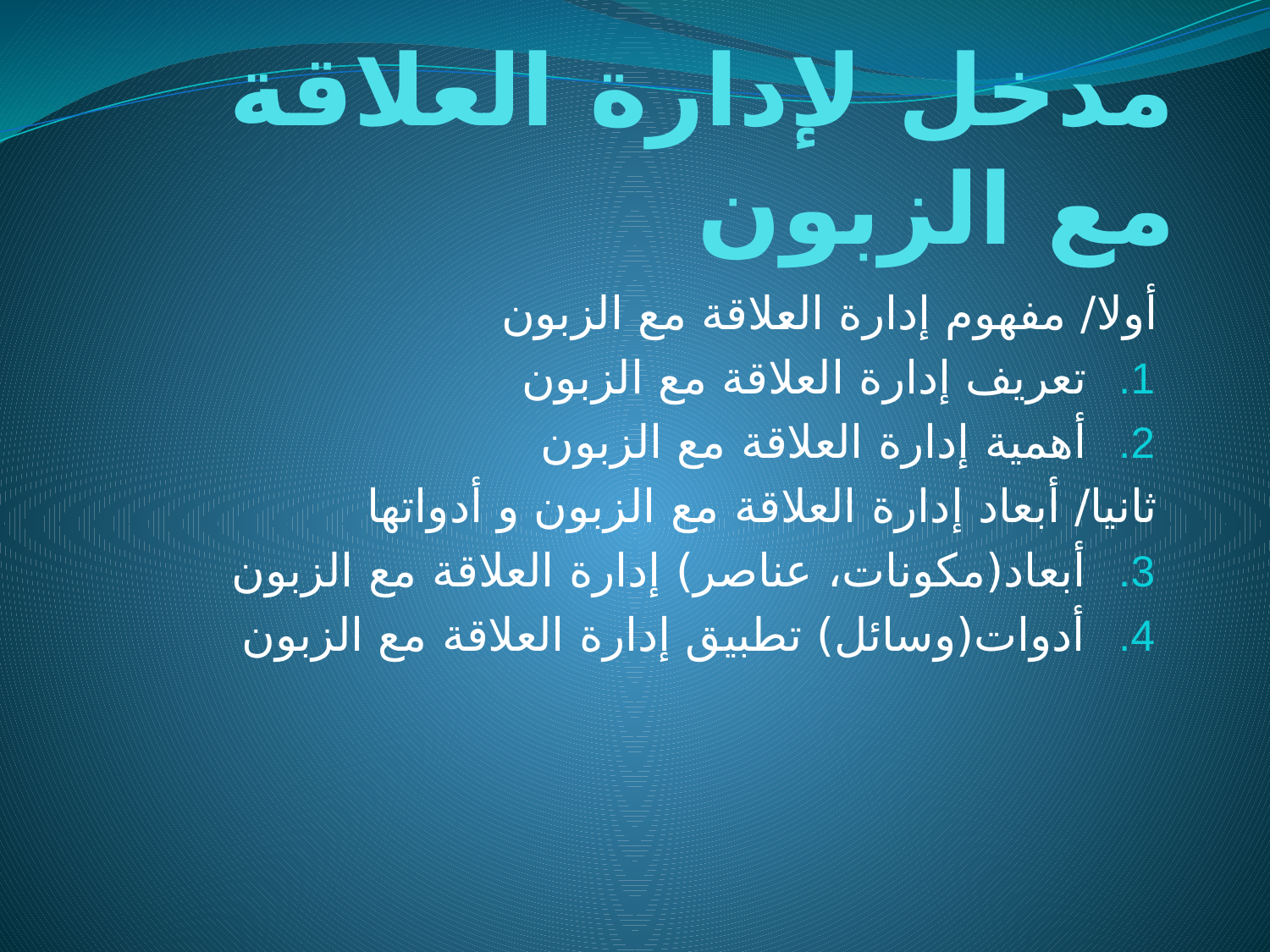

# مدخل لإدارة العلاقة مع الزبون
أولا/ مفهوم إدارة العلاقة مع الزبون
تعريف إدارة العلاقة مع الزبون
أهمية إدارة العلاقة مع الزبون
ثانيا/ أبعاد إدارة العلاقة مع الزبون و أدواتها
أبعاد(مكونات، عناصر) إدارة العلاقة مع الزبون
أدوات(وسائل) تطبيق إدارة العلاقة مع الزبون